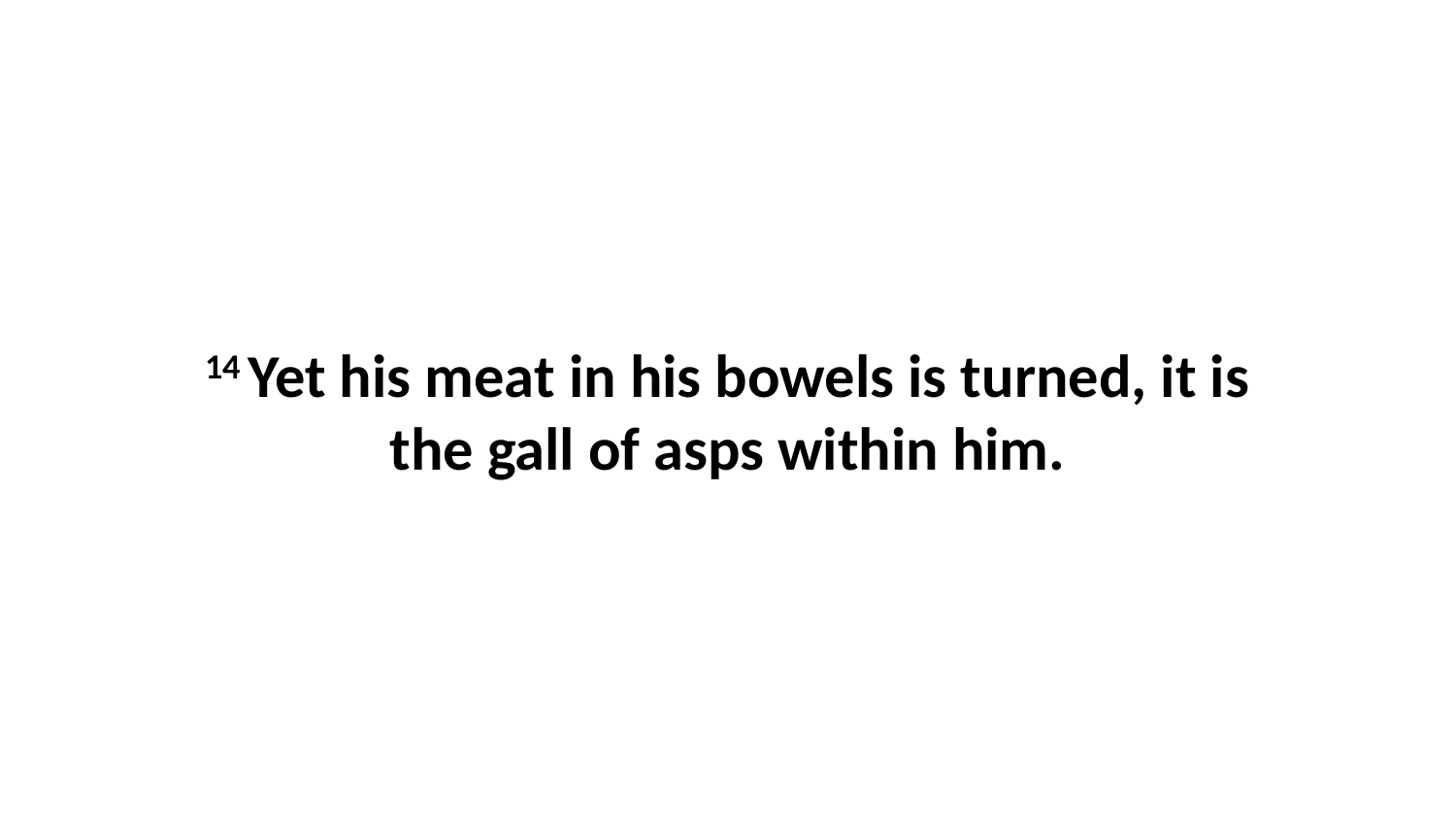

14 Yet his meat in his bowels is turned, it is the gall of asps within him.